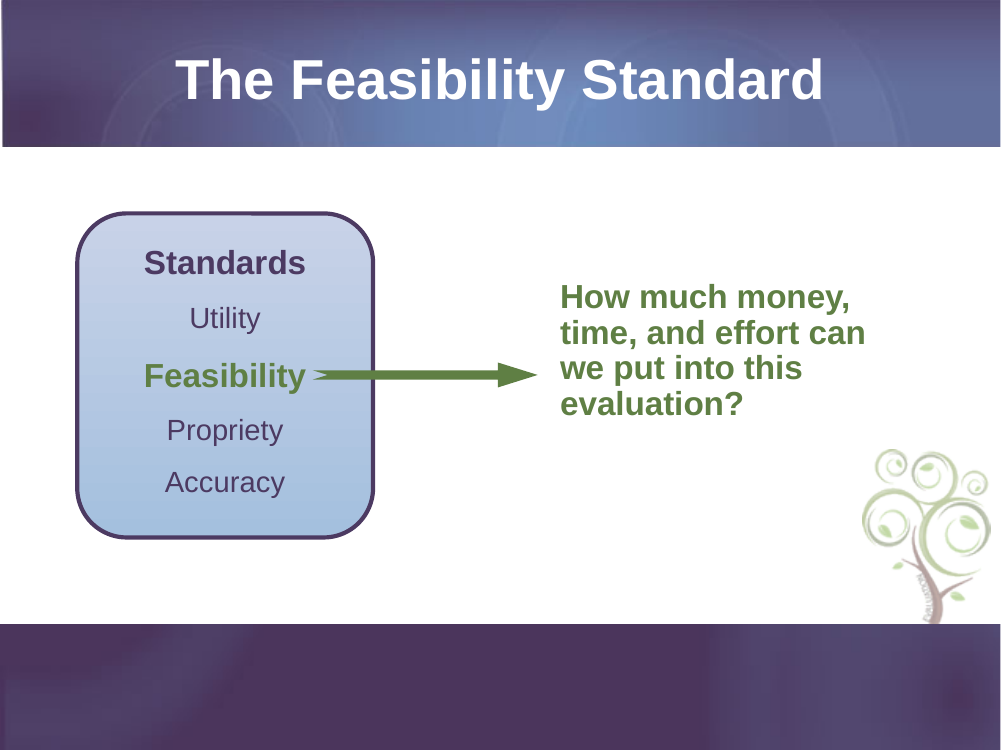

# The Feasibility Standard

Standards
Utility
Feasibility
Propriety
Accuracy
How much money, time, and effort can we put into this evaluation?